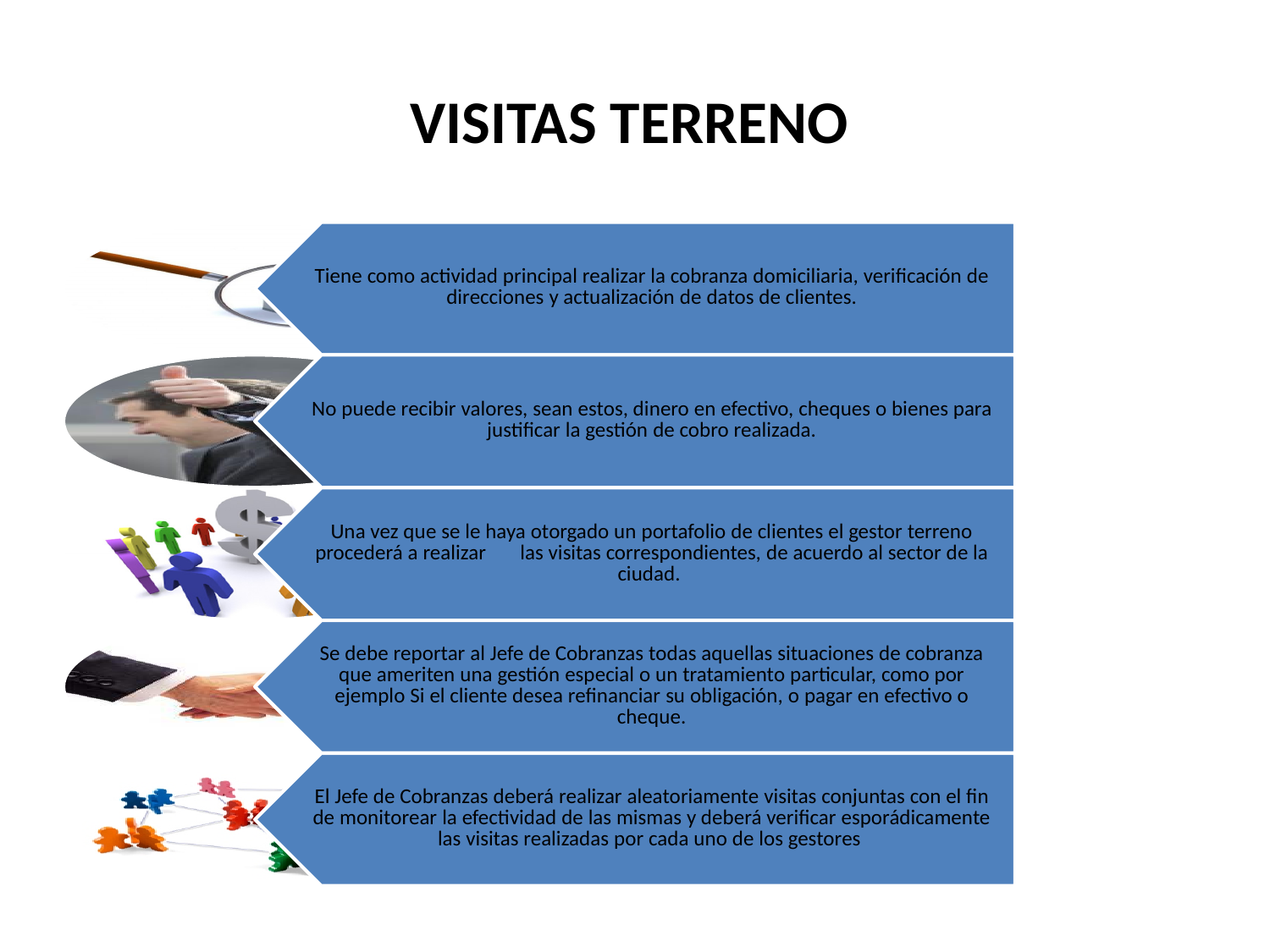

# VISITAS TERRENO
Tiene como actividad principal realizar la cobranza domiciliaria, verificación de direcciones y actualización de datos de clientes.
No puede recibir valores, sean estos, dinero en efectivo, cheques o bienes para justificar la gestión de cobro realizada.
Una vez que se le haya otorgado un portafolio de clientes el gestor terreno procederá a realizar       las visitas correspondientes, de acuerdo al sector de la ciudad.
Se debe reportar al Jefe de Cobranzas todas aquellas situaciones de cobranza que ameriten una gestión especial o un tratamiento particular, como por ejemplo Si el cliente desea refinanciar su obligación, o pagar en efectivo o cheque.
El Jefe de Cobranzas deberá realizar aleatoriamente visitas conjuntas con el fin de monitorear la efectividad de las mismas y deberá verificar esporádicamente las visitas realizadas por cada uno de los gestores